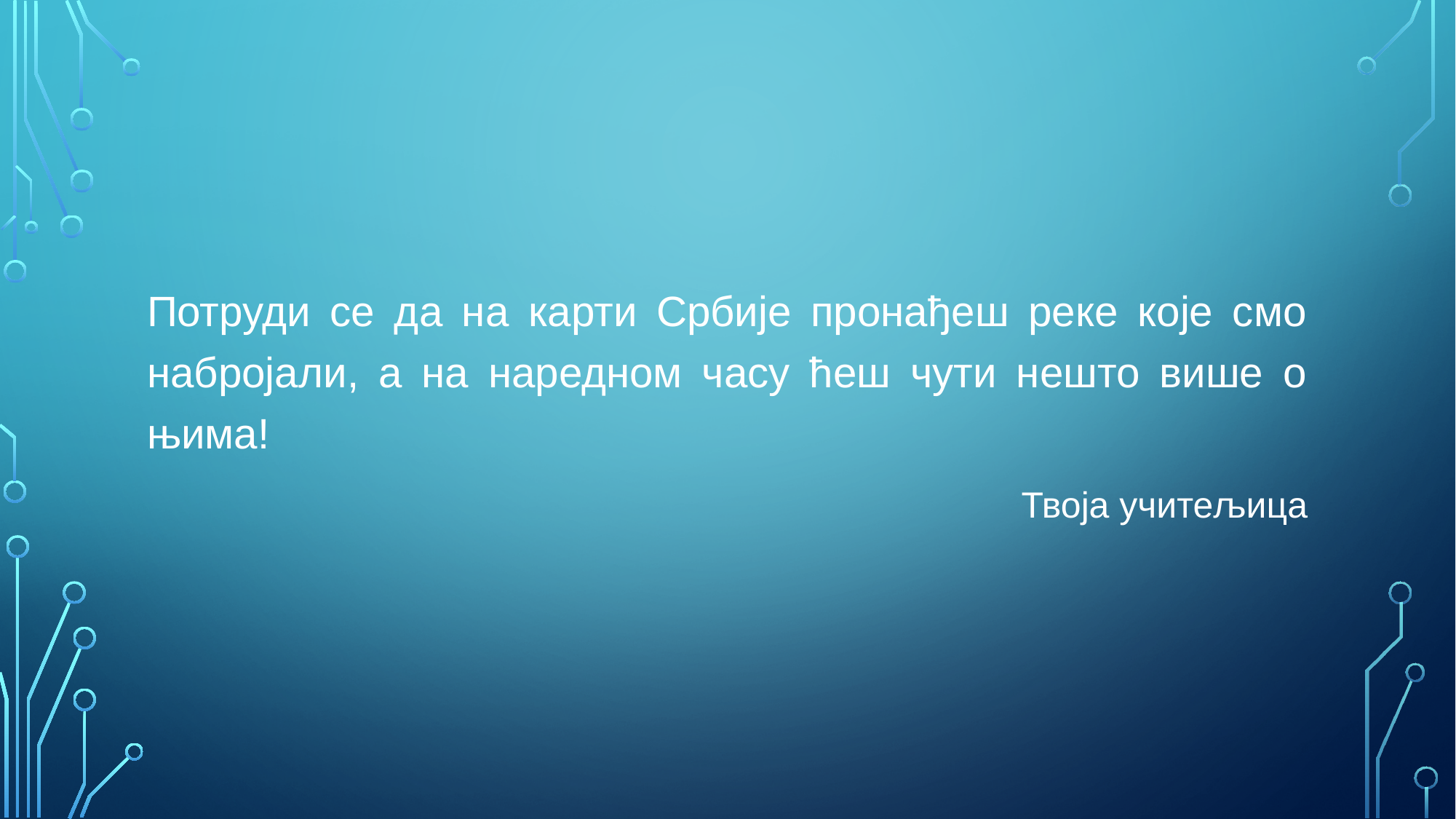

Потруди се да на карти Србије пронађеш реке које смо набројали, а на наредном часу ћеш чути нешто више о њима!
Твоја учитељица